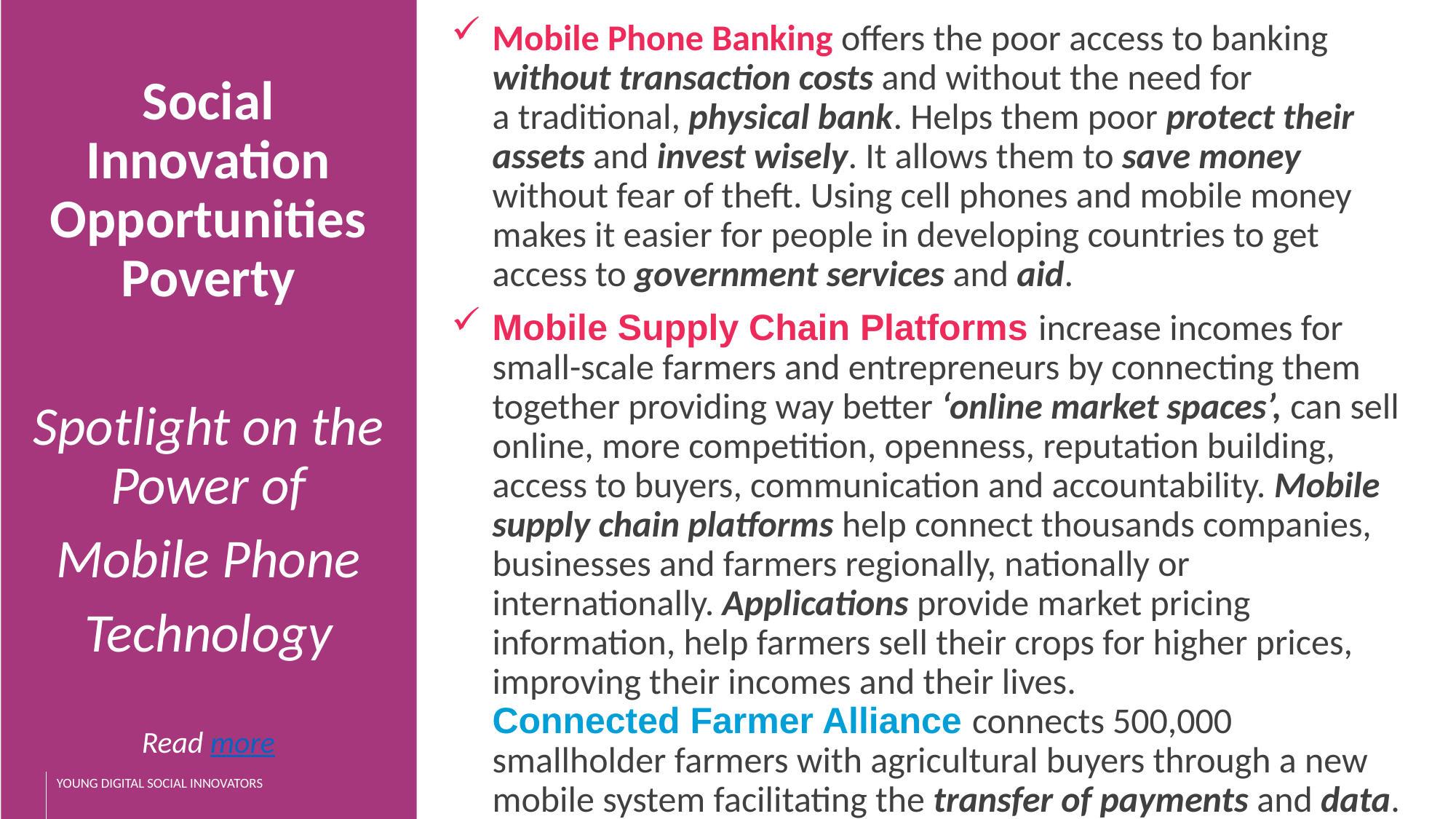

Mobile Phone Banking offers the poor access to banking without transaction costs and without the need for a traditional, physical bank. Helps them poor protect their assets and invest wisely. It allows them to save money without fear of theft. Using cell phones and mobile money makes it easier for people in developing countries to get access to government services and aid.
Mobile Supply Chain Platforms increase incomes for small-scale farmers and entrepreneurs by connecting them together providing way better ‘online market spaces’, can sell online, more competition, openness, reputation building, access to buyers, communication and accountability. Mobile supply chain platforms help connect thousands companies, businesses and farmers regionally, nationally or internationally. Applications provide market pricing information, help farmers sell their crops for higher prices, improving their incomes and their lives. Connected Farmer Alliance connects 500,000 smallholder farmers with agricultural buyers through a new mobile system facilitating the transfer of payments and data.

Social Innovation Opportunities
 Poverty

Spotlight on the Power of
Mobile Phone
Technology

Read more